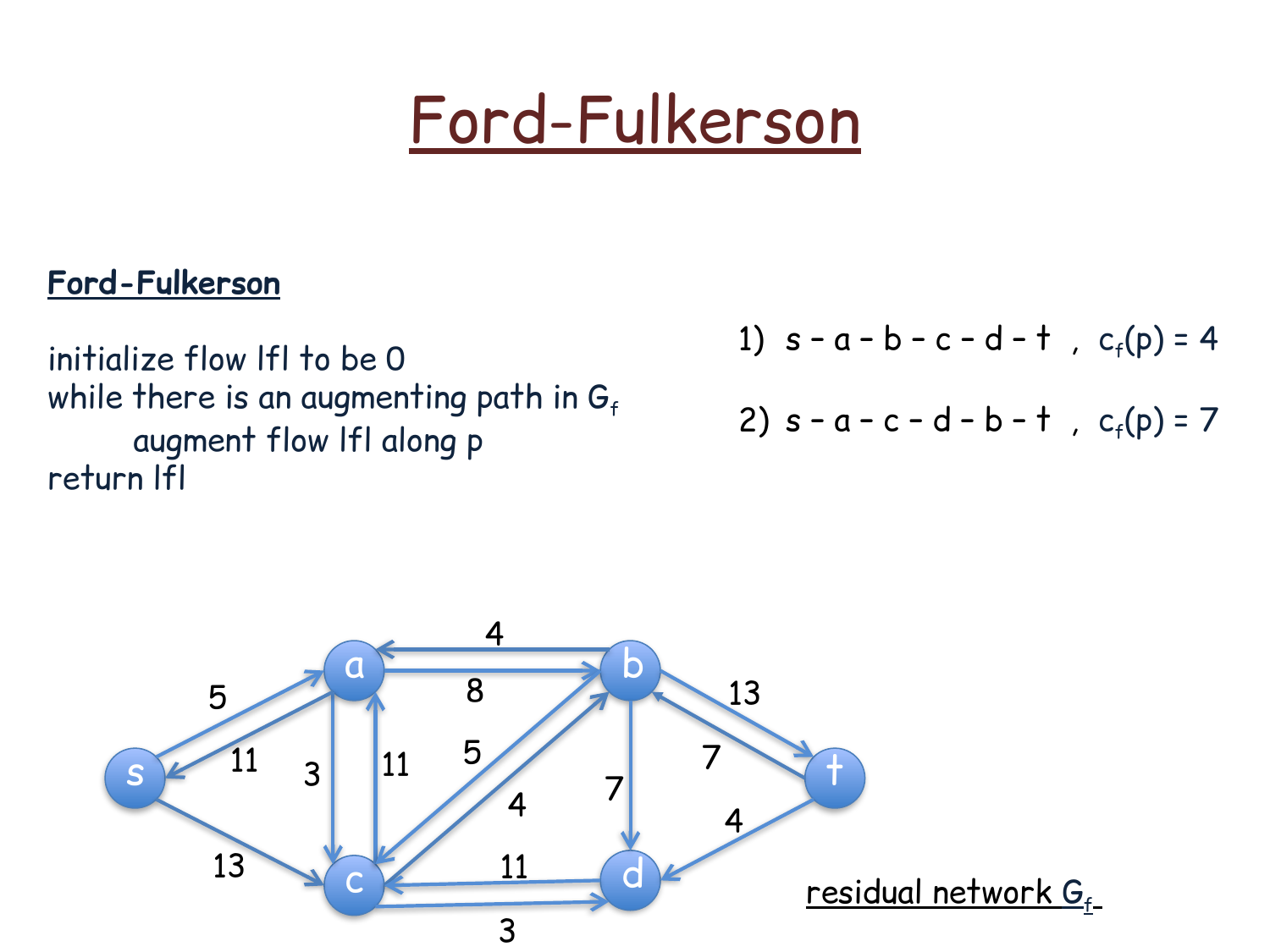

Ford-Fulkerson

Ford-Fulkerson

initialize flow lfl to be 0
while there is an augmenting path in Gf
         augment flow lfl along p
return lfl
s – a – b – c – d – t  ,  cf(p) = 4

s – a – c – d – b – t  ,  cf(p) = 7

4
a
b
8
13
5
5
7
11
11
3
s
t
7
4
4
13
11
d
c
residual network Gf
3